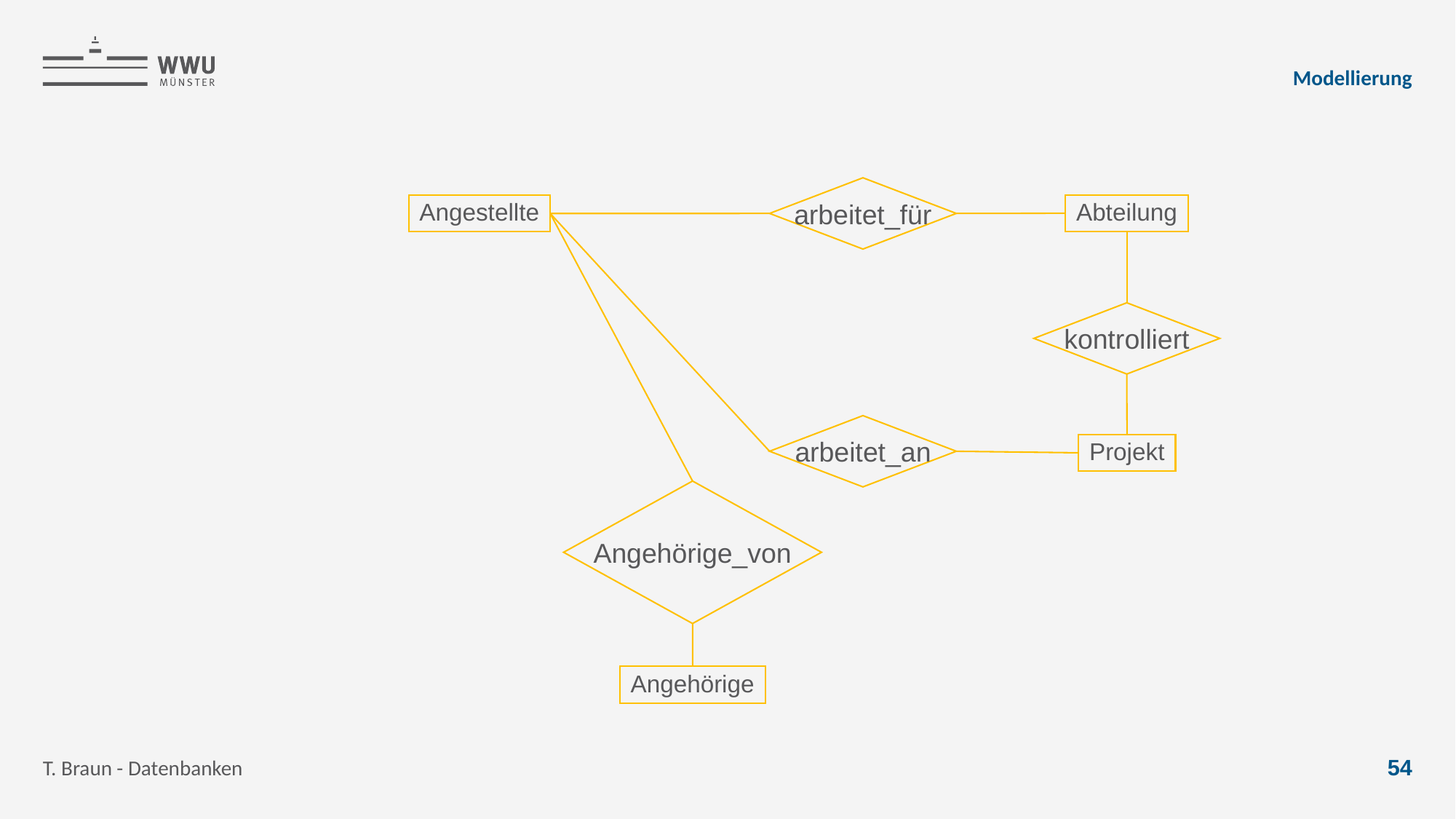

Modellierung

arbeitet_für
Abteilung
Angestellte
kontrolliert
arbeitet_an
Projekt
Angehörige_von
Angehörige

T. Braun - Datenbanken
54